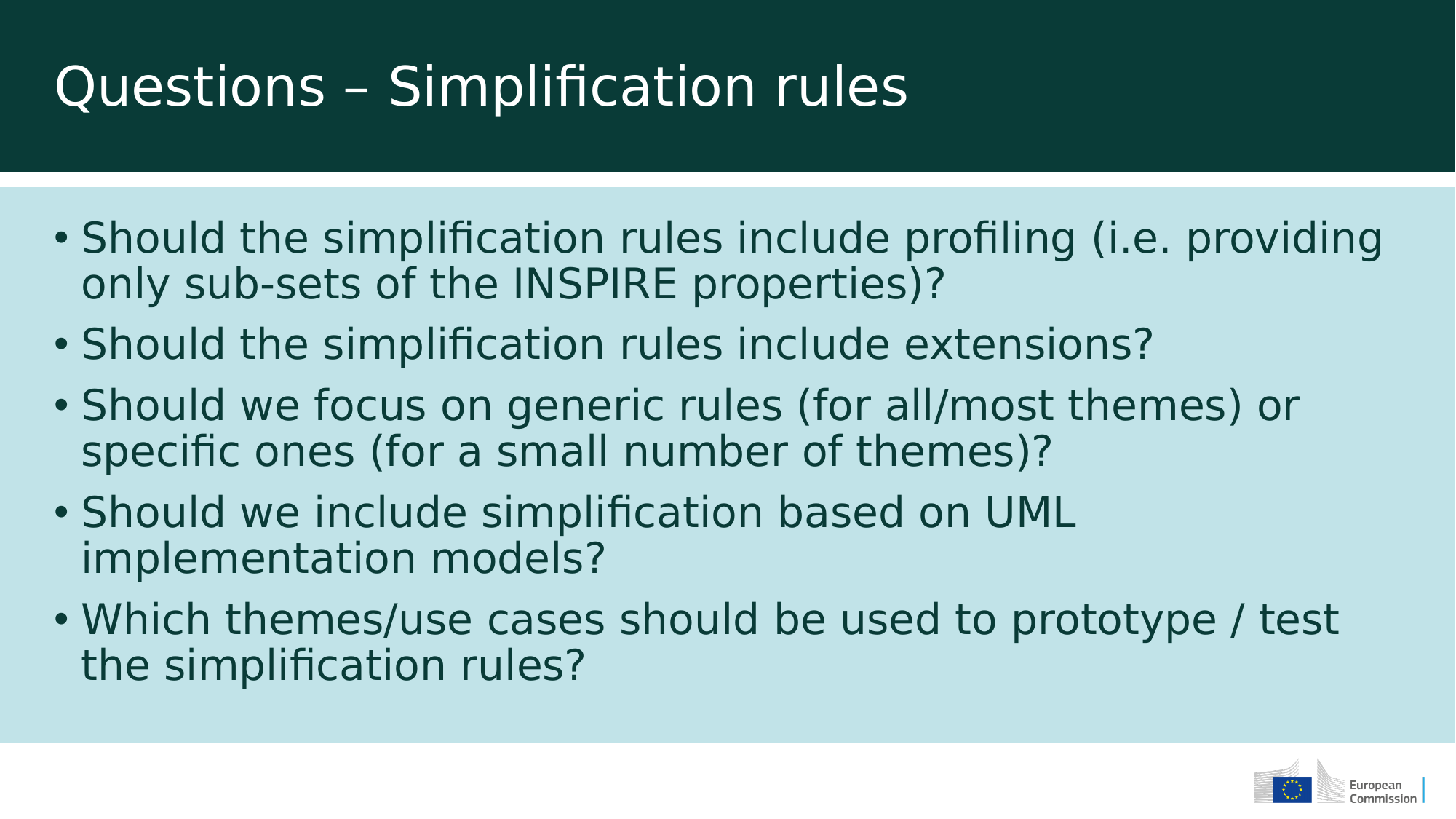

Questions – Simplification rules
Should the simplification rules include profiling (i.e. providing only sub-sets of the INSPIRE properties)?
Should the simplification rules include extensions?
Should we focus on generic rules (for all/most themes) or specific ones (for a small number of themes)?
Should we include simplification based on UML implementation models?
Which themes/use cases should be used to prototype / test the simplification rules?